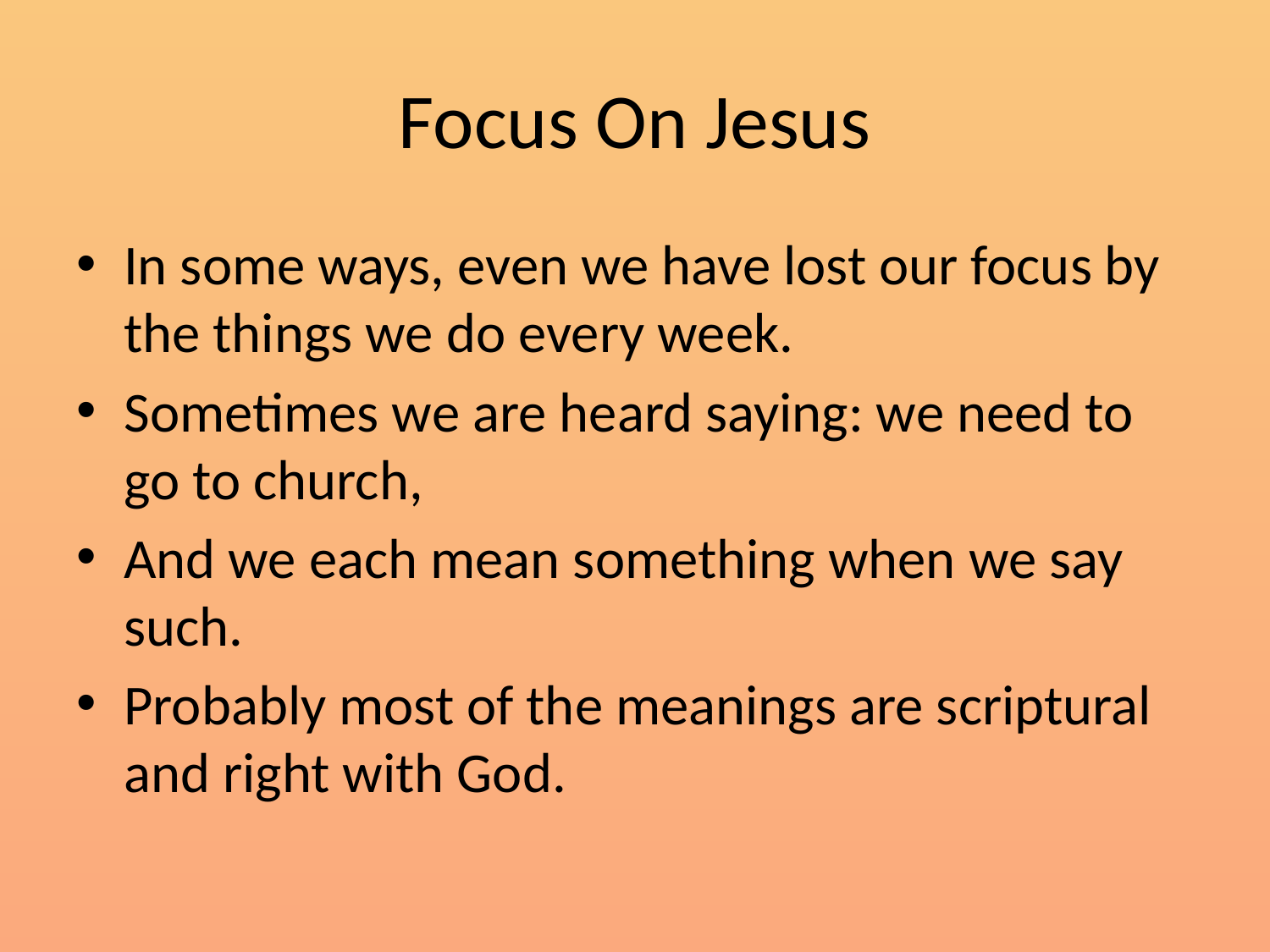

# Focus On Jesus
In some ways, even we have lost our focus by the things we do every week.
Sometimes we are heard saying: we need to go to church,
And we each mean something when we say such.
Probably most of the meanings are scriptural and right with God.